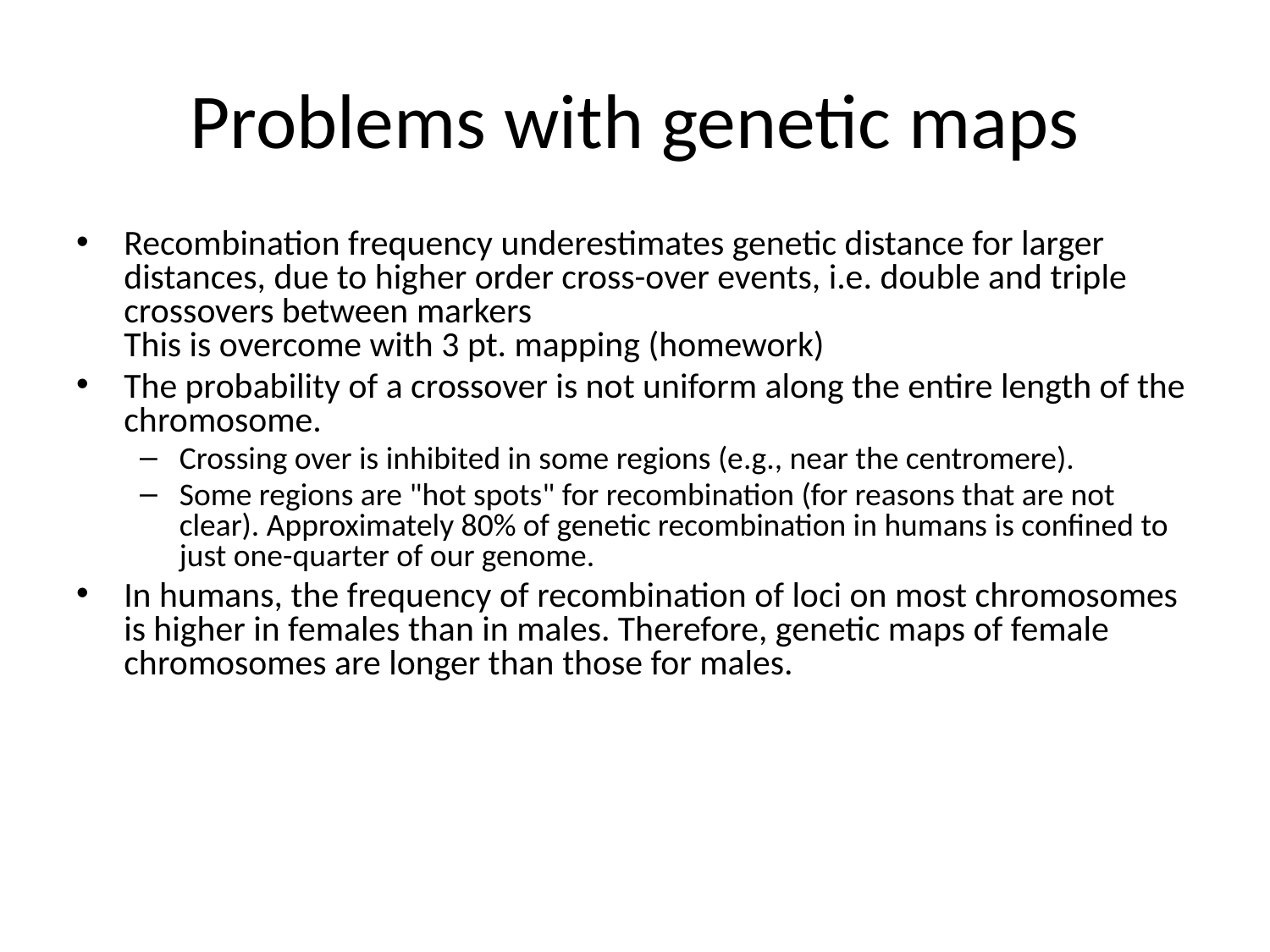

# Problems with genetic maps
Recombination frequency underestimates genetic distance for larger distances, due to higher order cross-over events, i.e. double and triple crossovers between markers
This is overcome with 3 pt. mapping (homework)
The probability of a crossover is not uniform along the entire length of the chromosome.
Crossing over is inhibited in some regions (e.g., near the centromere).
Some regions are "hot spots" for recombination (for reasons that are not clear). Approximately 80% of genetic recombination in humans is confined to just one-quarter of our genome.
In humans, the frequency of recombination of loci on most chromosomes is higher in females than in males. Therefore, genetic maps of female chromosomes are longer than those for males.